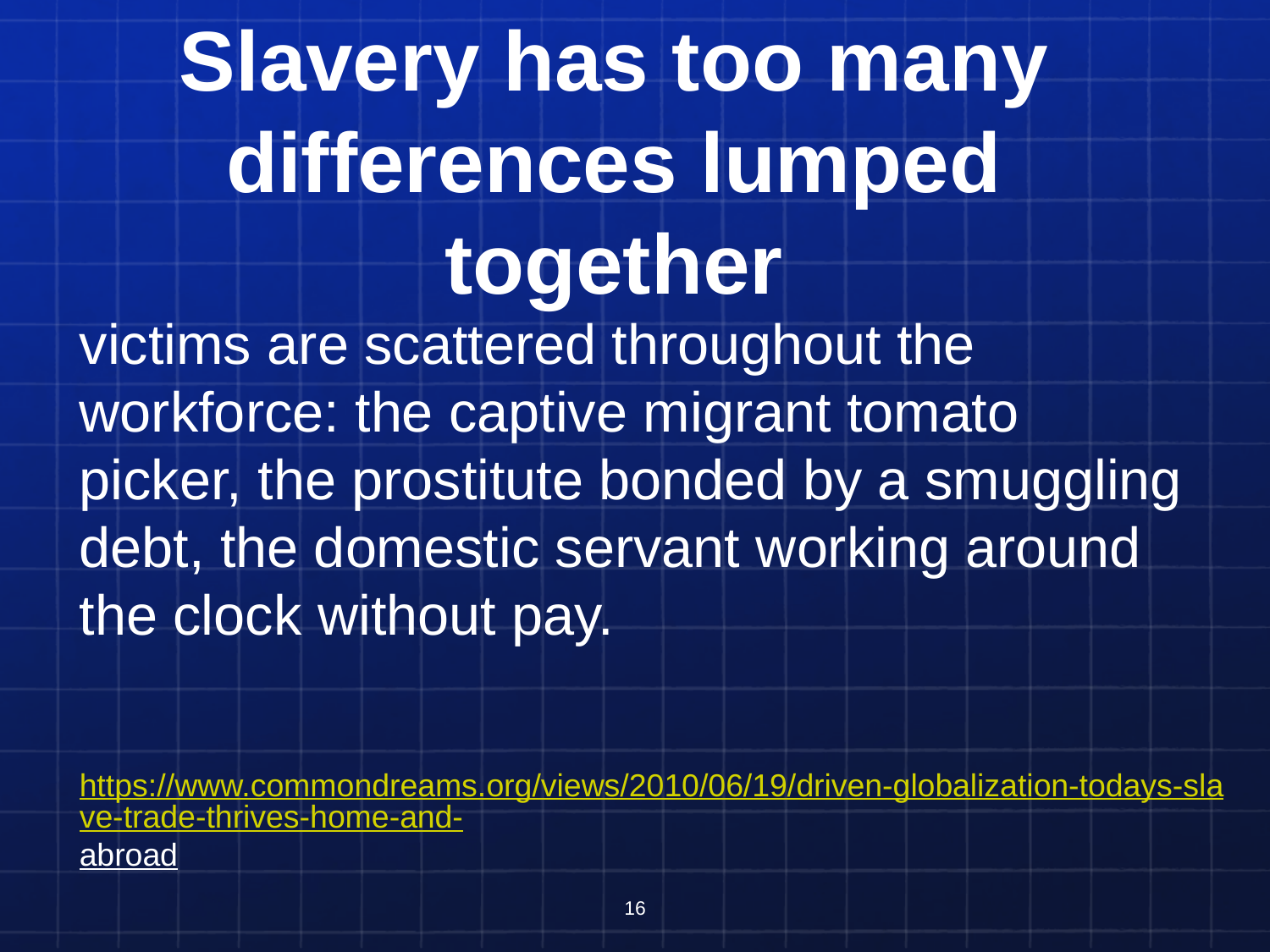

# Slavery has too many differences lumped together
victims are scattered throughout the workforce: the captive migrant tomato picker, the prostitute bonded by a smuggling debt, the domestic servant working around the clock without pay.
https://www.commondreams.org/views/2010/06/19/driven-globalization-todays-slave-trade-thrives-home-and-abroad
16